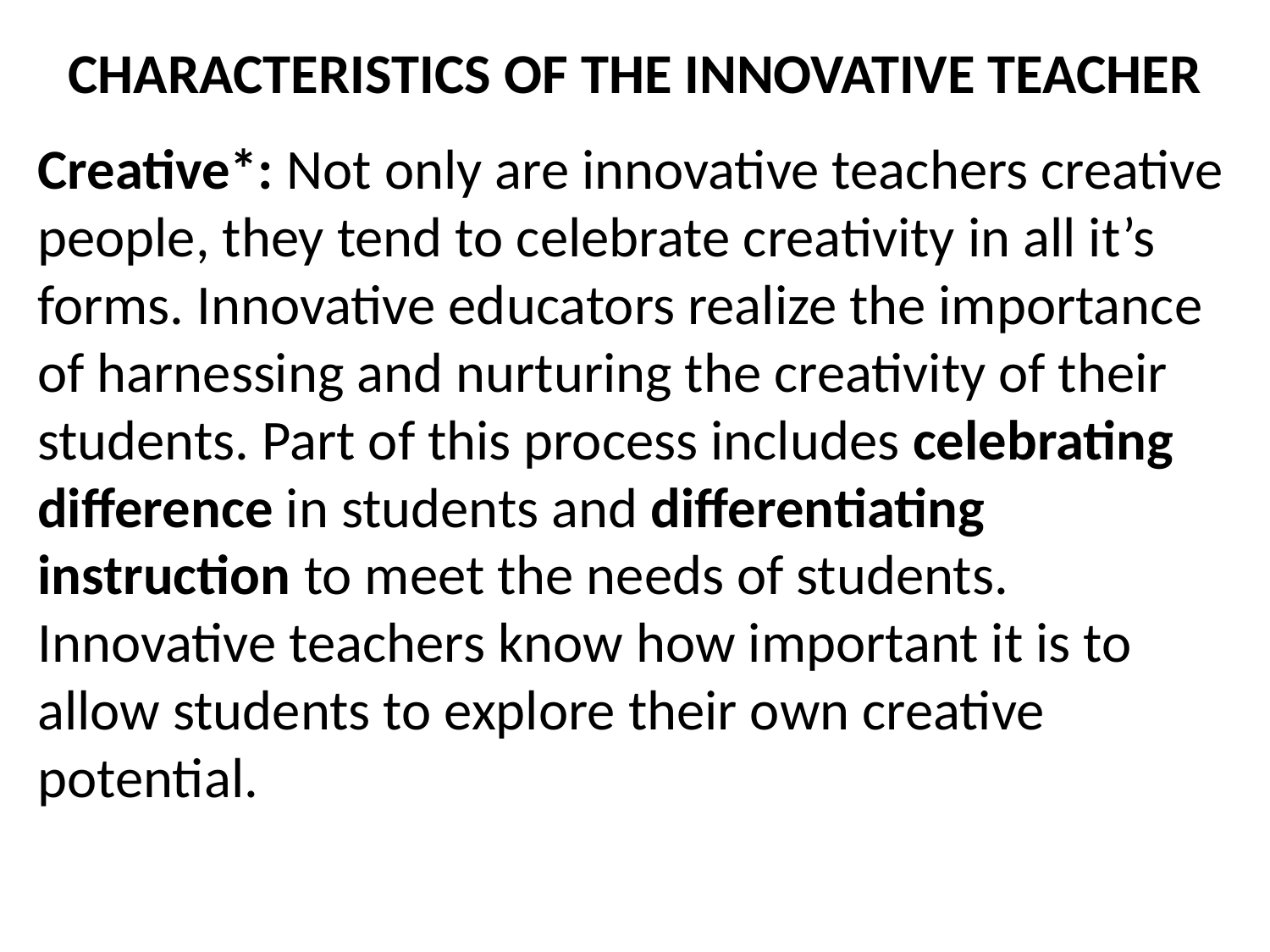

# CHARACTERISTICS OF THE INNOVATIVE TEACHER
Creative*: Not only are innovative teachers creative people, they tend to celebrate creativity in all it’s forms. Innovative educators realize the importance of harnessing and nurturing the creativity of their students. Part of this process includes celebrating difference in students and differentiating instruction to meet the needs of students. Innovative teachers know how important it is to allow students to explore their own creative potential.